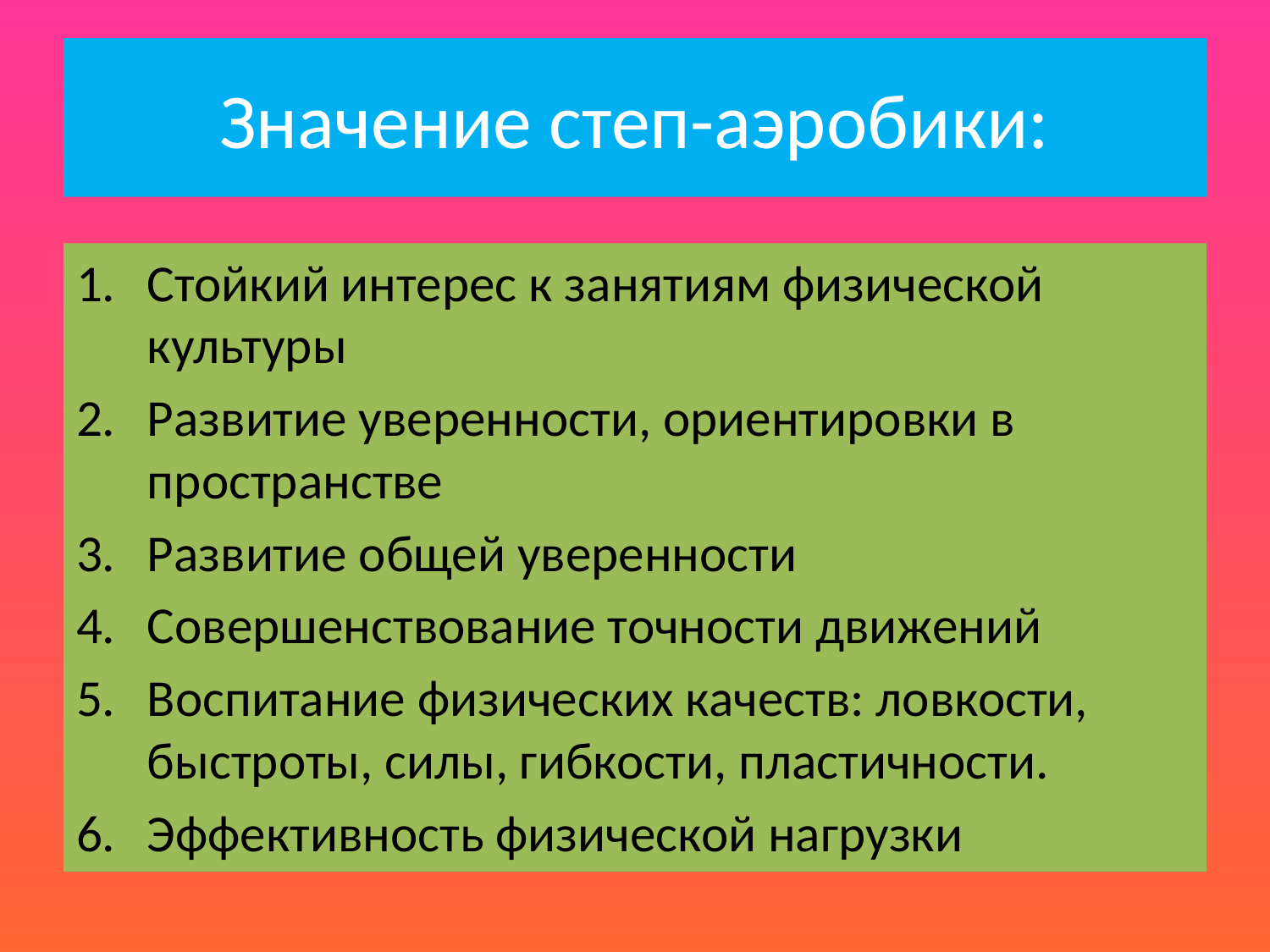

# Значение степ-аэробики:
Стойкий интерес к занятиям физической культуры
Развитие уверенности, ориентировки в пространстве
Развитие общей уверенности
Совершенствование точности движений
Воспитание физических качеств: ловкости, быстроты, силы, гибкости, пластичности.
Эффективность физической нагрузки